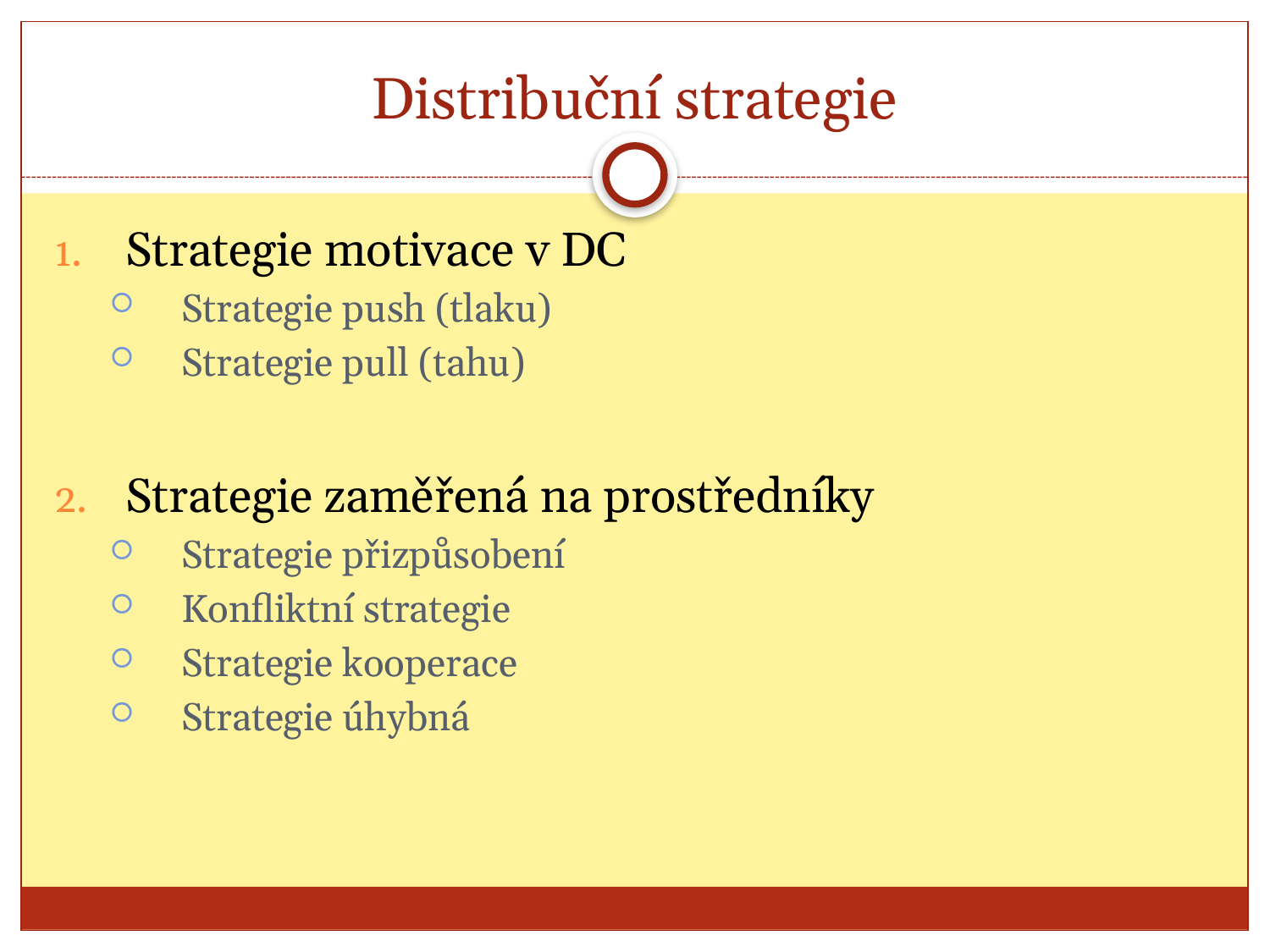

# Distribuční strategie
Strategie motivace v DC
Strategie push (tlaku)
Strategie pull (tahu)

Strategie zaměřená na prostředníky
Strategie přizpůsobení
Konfliktní strategie
Strategie kooperace
Strategie úhybná